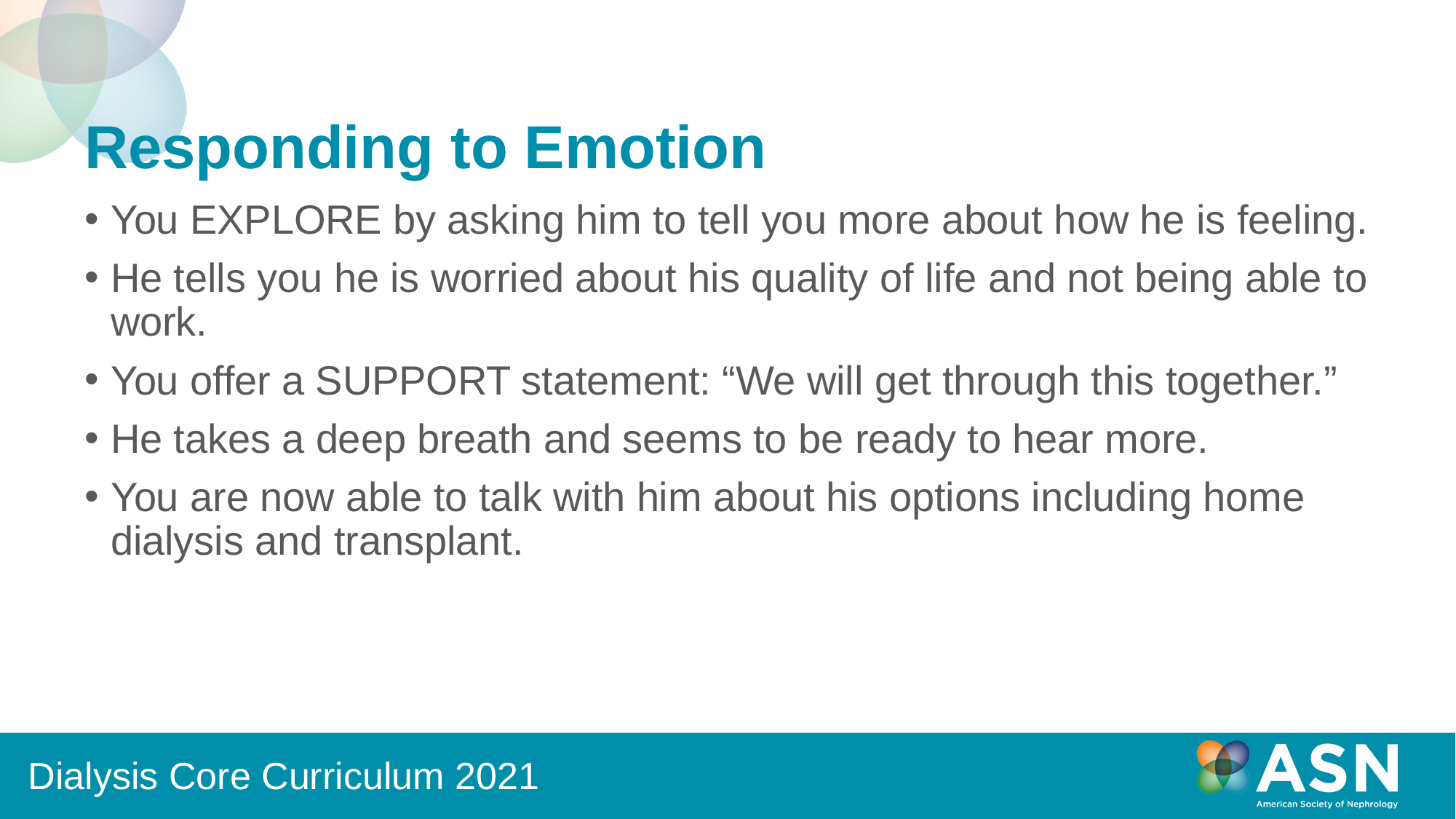

# Responding to Emotion
You EXPLORE by asking him to tell you more about how he is feeling.
He tells you he is worried about his quality of life and not being able to work.
You offer a SUPPORT statement: “We will get through this together.”
He takes a deep breath and seems to be ready to hear more.
You are now able to talk with him about his options including home dialysis and transplant.
Dialysis Core Curriculum 2021